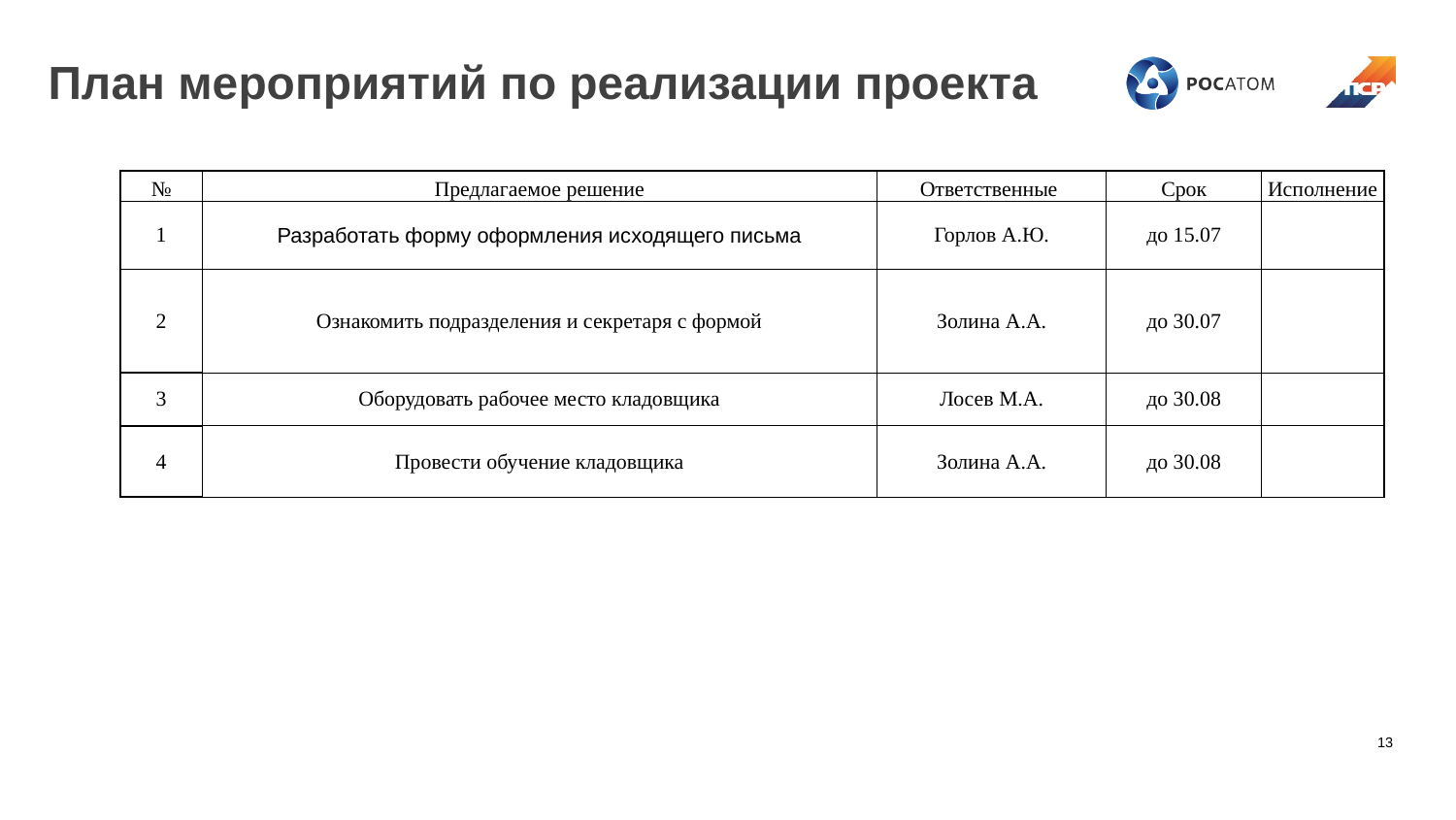

# План мероприятий по реализации проекта
|  |  |  |  |  |
| --- | --- | --- | --- | --- |
| № | Предлагаемое решение | Ответственные | Срок | Исполнение |
| 1 | Разработать форму оформления исходящего письма | Горлов А.Ю. | до 15.07 |  |
| 2 | Ознакомить подразделения и секретаря с формой | Золина А.А. | до 30.07 |  |
| 3 | Оборудовать рабочее место кладовщика | Лосев М.А. | до 30.08 |  |
| 4 | Провести обучение кладовщика | Золина А.А. | до 30.08 |  |